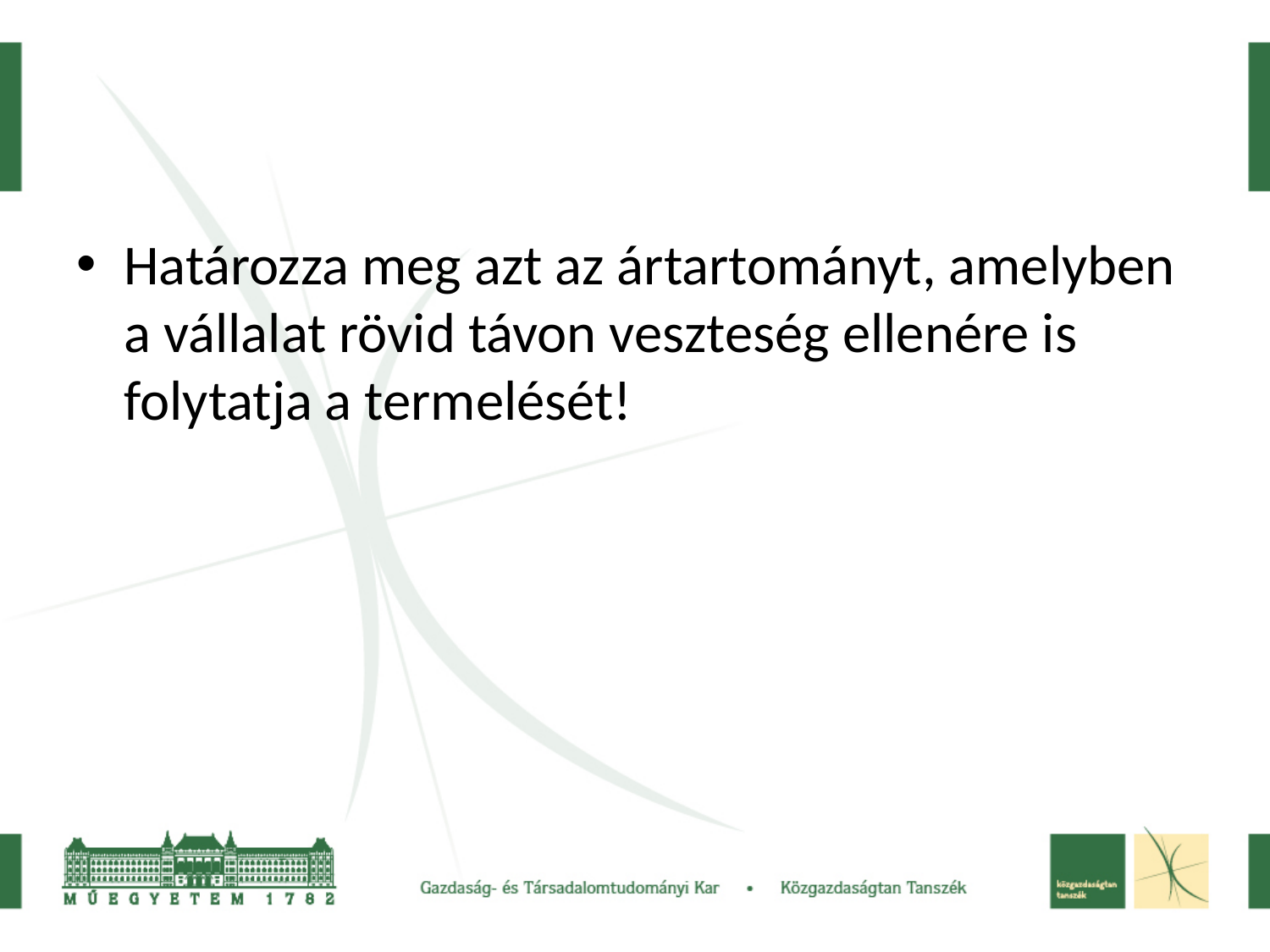

#
Határozza meg azt az ártartományt, amelyben a vállalat rövid távon veszteség ellenére is folytatja a termelését!